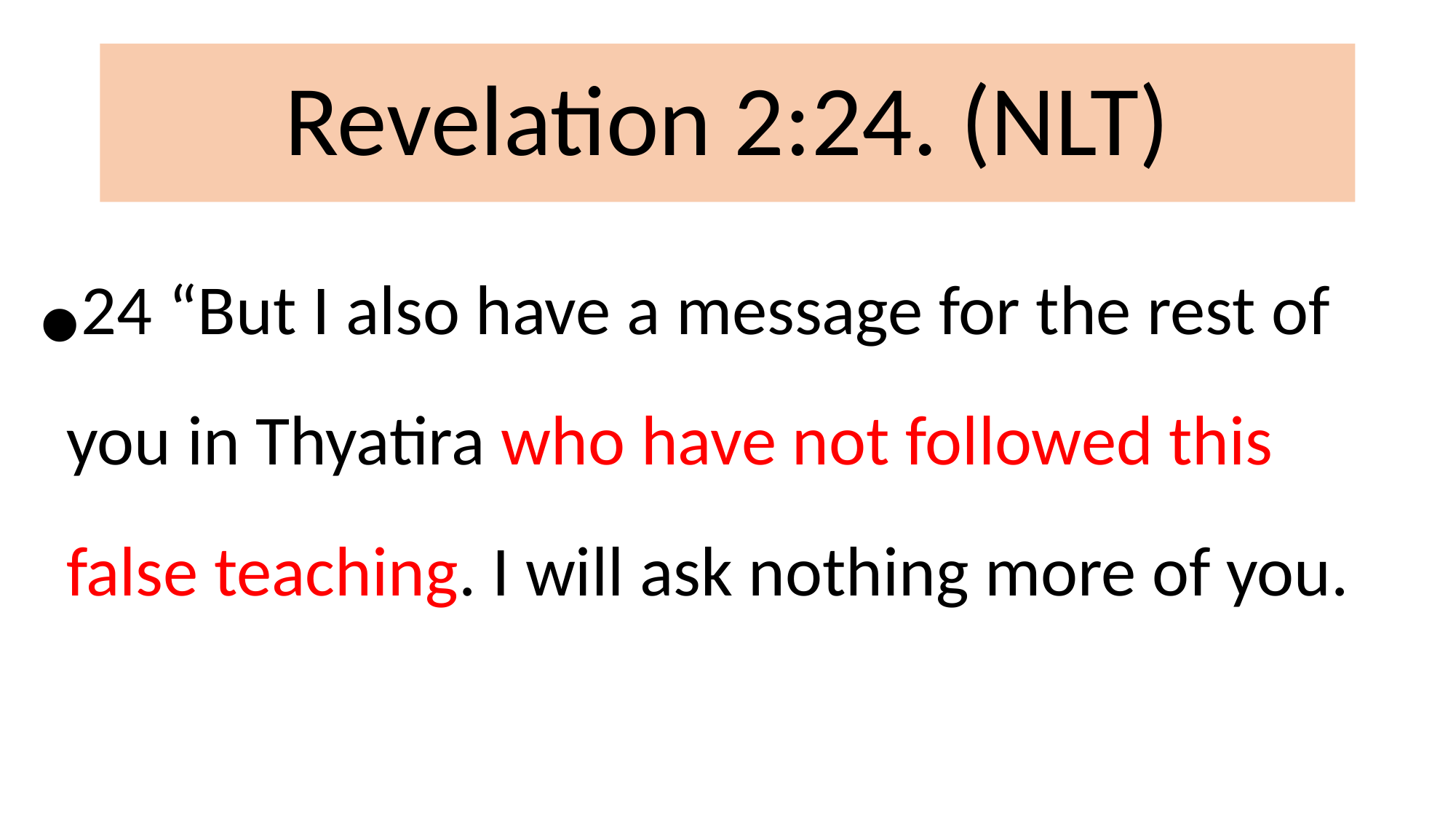

# Revelation 2:24. (NLT)
24 “But I also have a message for the rest of you in Thyatira who have not followed this false teaching. I will ask nothing more of you.